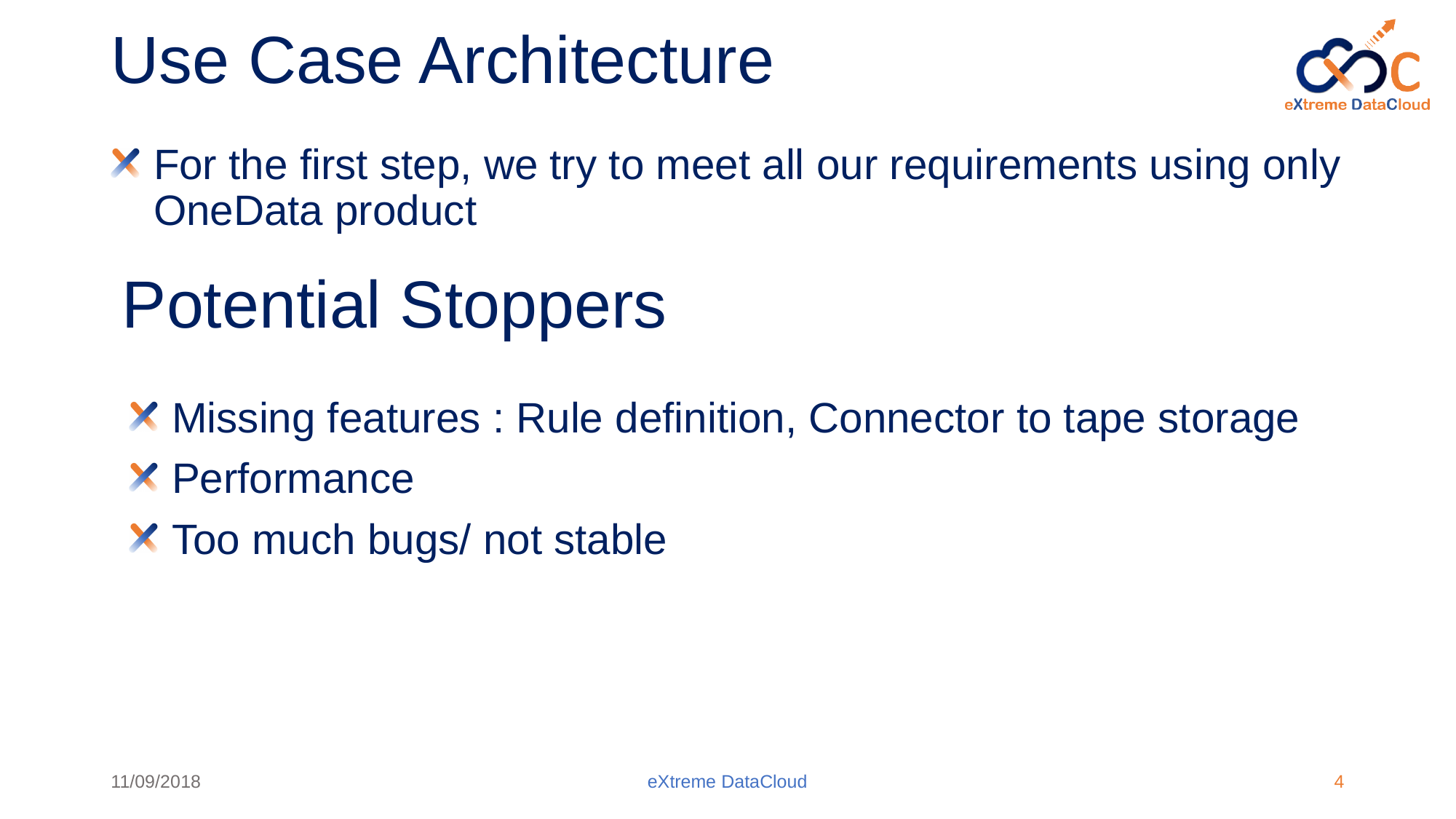

# Use Case Architecture
For the first step, we try to meet all our requirements using only OneData product
Potential Stoppers
Missing features : Rule definition, Connector to tape storage
Performance
Too much bugs/ not stable
11/09/2018
eXtreme DataCloud
4